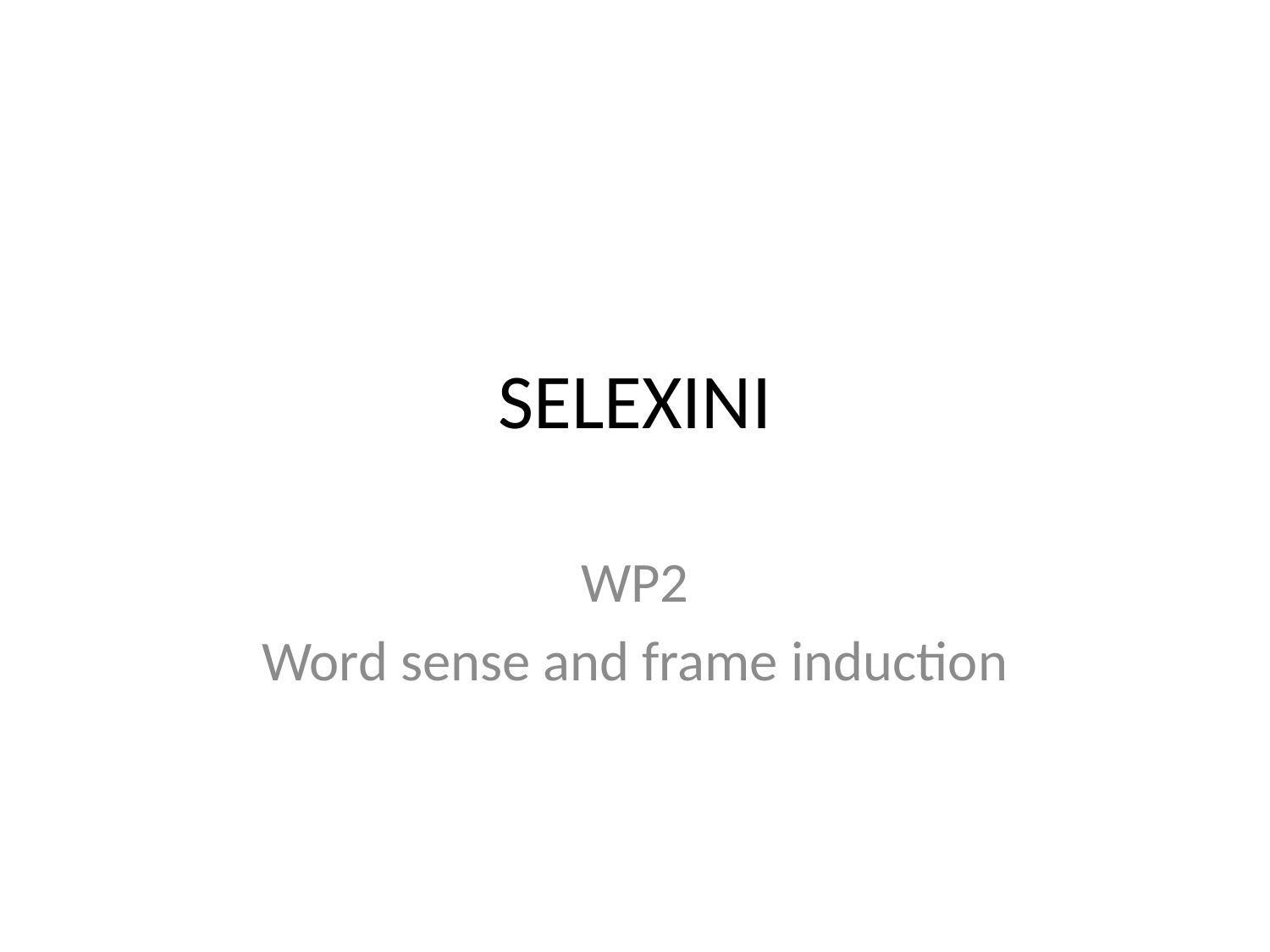

# SELEXINI
WP2
Word sense and frame induction